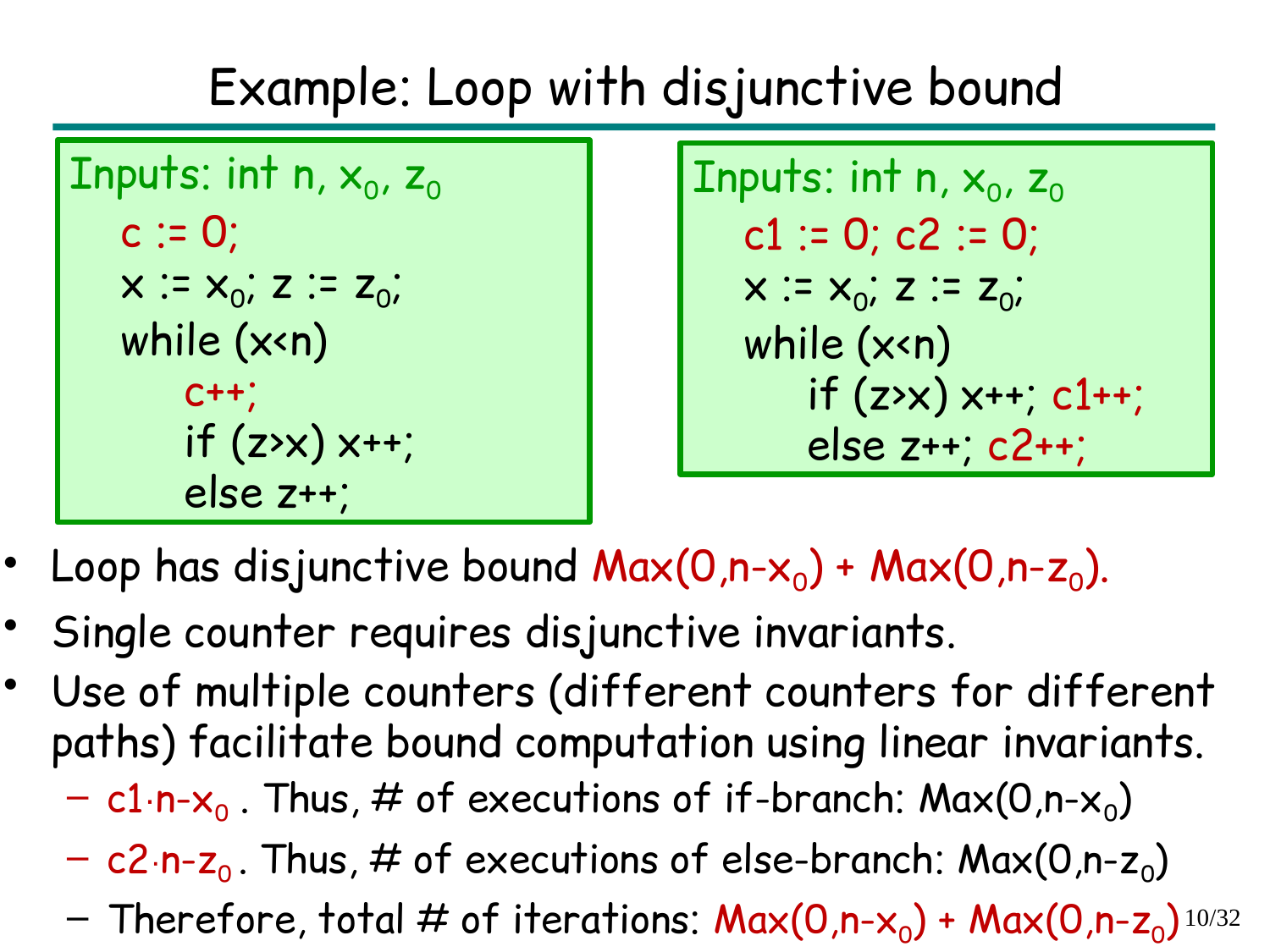

# Example: Loop with disjunctive bound
Inputs: int n, x0, z0
    c := 0;
    x := x0; z := z0;
    while (x<n)
         c++;
         if (z>x) x++;
         else z++;
Inputs: int n, x0, z0
    c1 := 0; c2 := 0;
    x := x0; z := z0;
    while (x<n)
         if (z>x) x++; c1++;
         else z++; c2++;
Loop has disjunctive bound Max(0,n-x0) + Max(0,n-z0).
Single counter requires disjunctive invariants.
Use of multiple counters (different counters for different paths) facilitate bound computation using linear invariants.
c1·n-x0 . Thus, # of executions of if-branch: Max(0,n-x0)
c2·n-z0 . Thus, # of executions of else-branch: Max(0,n-z0)
Therefore, total # of iterations: Max(0,n-x0) + Max(0,n-z0)

10/32